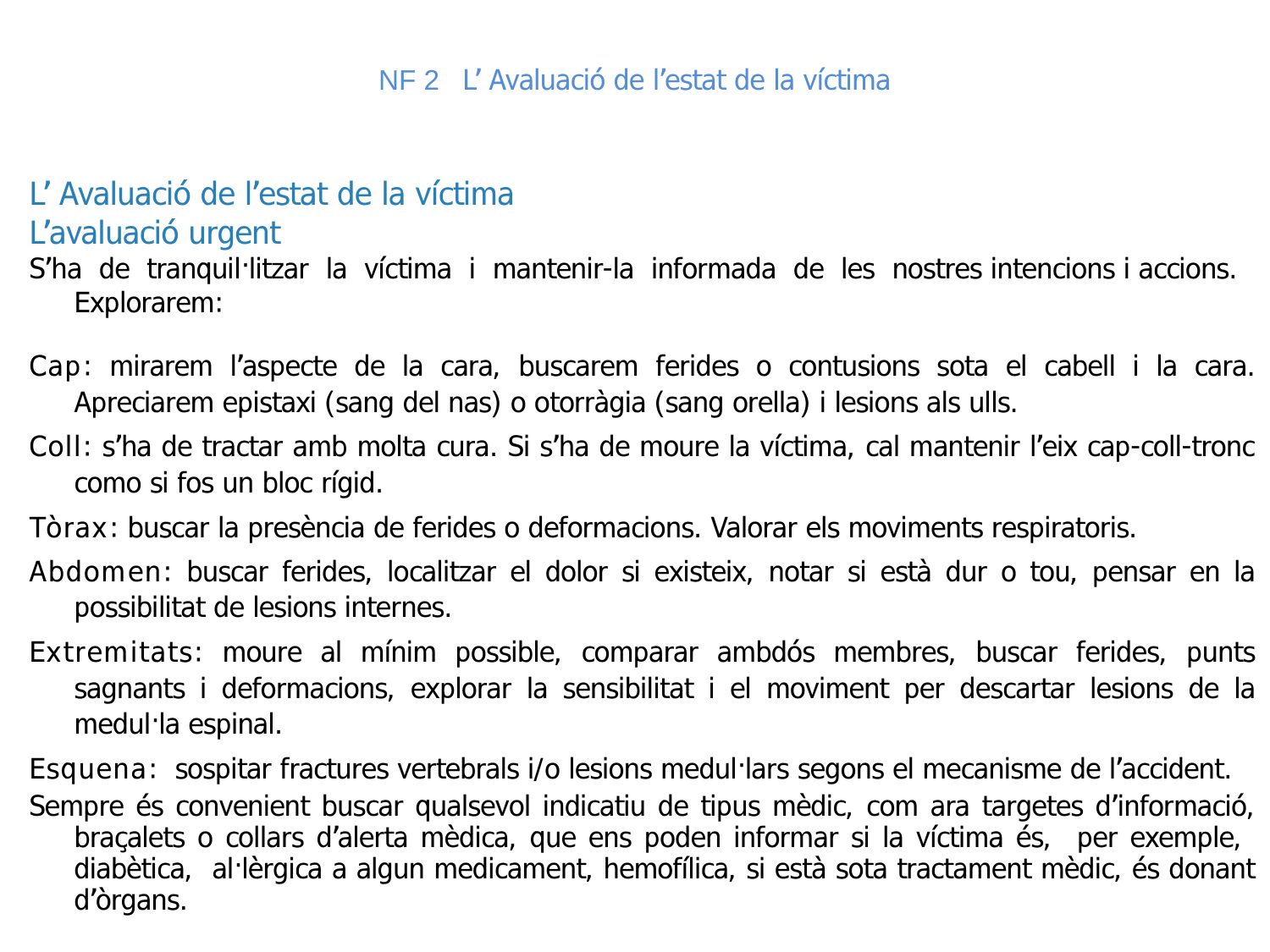

# NF 2   L’ Avaluació de l’estat de la víctima

L’ Avaluació de l’estat de la víctima
L’avaluació urgent
S’ha  de  tranquil·litzar  la  víctima  i  mantenir-la  informada  de  les  nostres intencions i accions. Explorarem:
Cap: mirarem l’aspecte de la cara, buscarem ferides o contusions sota el cabell i la cara. Apreciarem epistaxi (sang del nas) o otorràgia (sang orella) i lesions als ulls.
Coll: s’ha de tractar amb molta cura. Si s’ha de moure la víctima, cal mantenir l’eix cap-coll-tronc como si fos un bloc rígid.
Tòrax: buscar la presència de ferides o deformacions. Valorar els moviments respiratoris.
Abdomen: buscar ferides, localitzar el dolor si existeix, notar si està dur o tou, pensar en la possibilitat de lesions internes.
Extremitats: moure al mínim possible, comparar ambdós membres, buscar ferides, punts sagnants i deformacions, explorar la sensibilitat i el moviment per descartar lesions de la medul·la espinal.
Esquena:  sospitar fractures vertebrals i/o lesions medul·lars segons el mecanisme de l’accident.
Sempre és convenient buscar qualsevol indicatiu de tipus mèdic, com ara targetes d’informació, braçalets o collars d’alerta mèdica, que ens poden informar si la víctima és,  per exemple,  diabètica,  al·lèrgica a algun medicament, hemofílica, si està sota tractament mèdic, és donant d’òrgans.